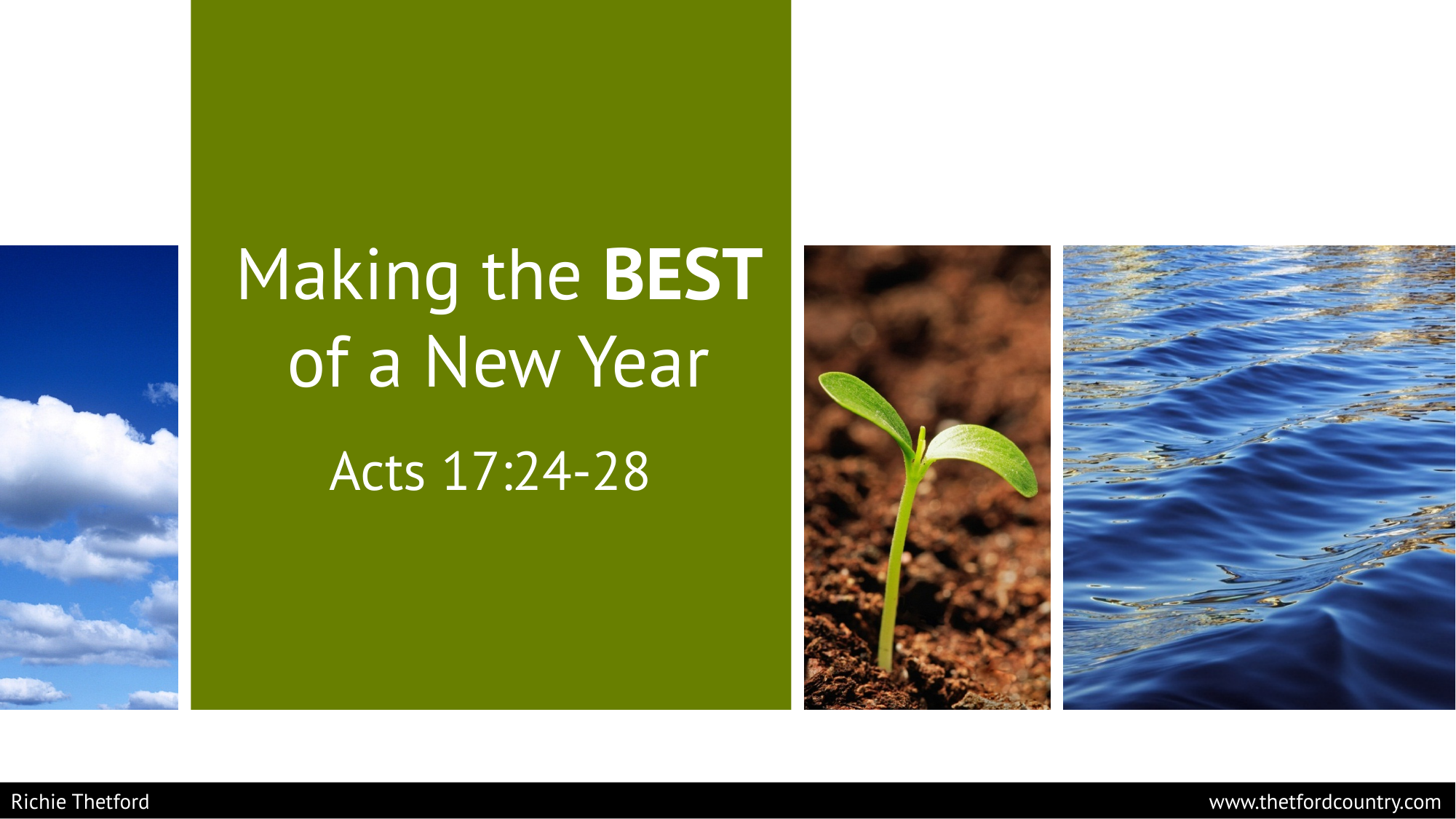

# Making the BEST of a New Year
Acts 17:24-28
Richie Thetford									                   www.thetfordcountry.com